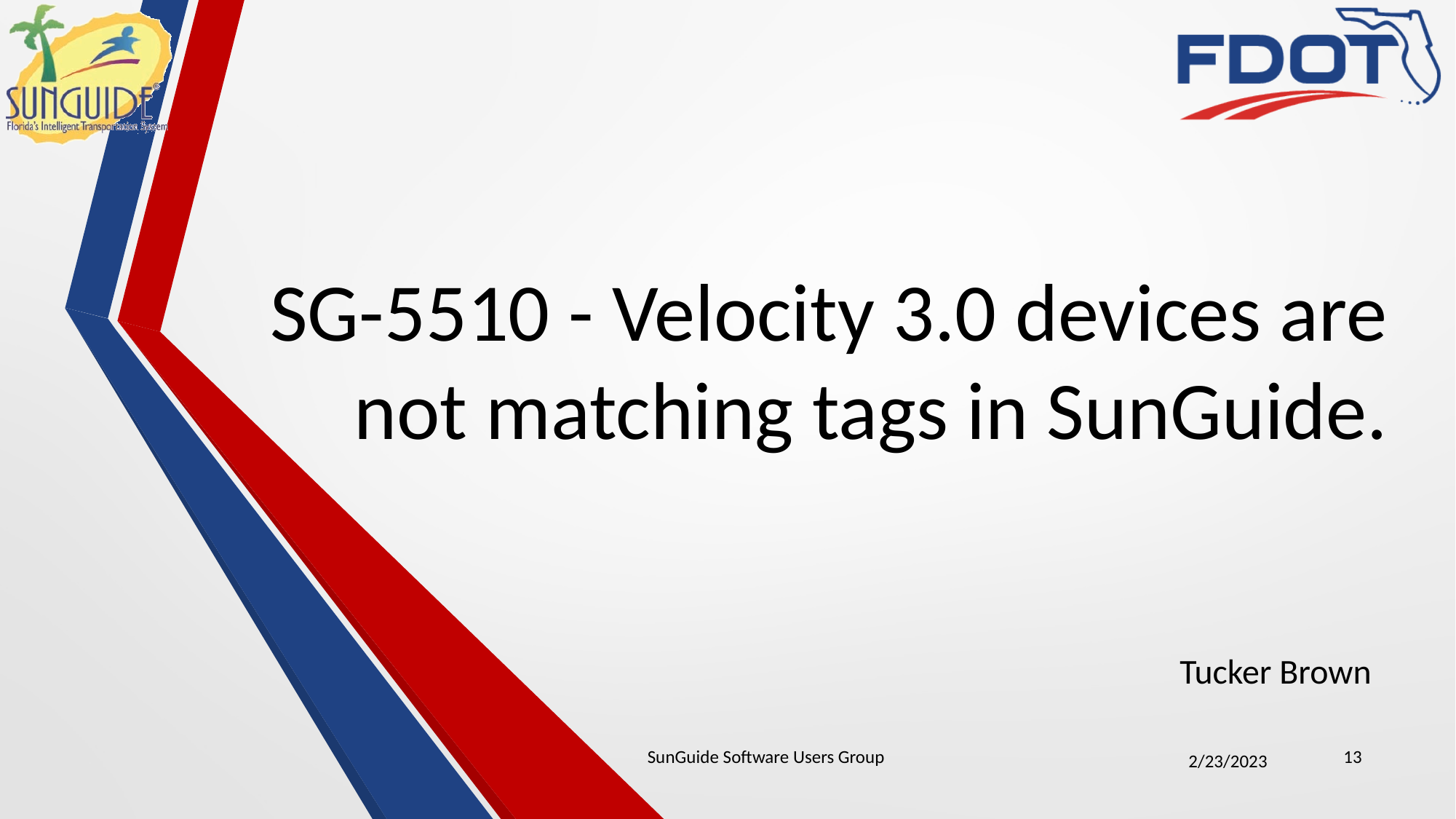

# SG-5510 - Velocity 3.0 devices are not matching tags in SunGuide.

Tucker Brown
SunGuide Software Users Group
13
2/23/2023